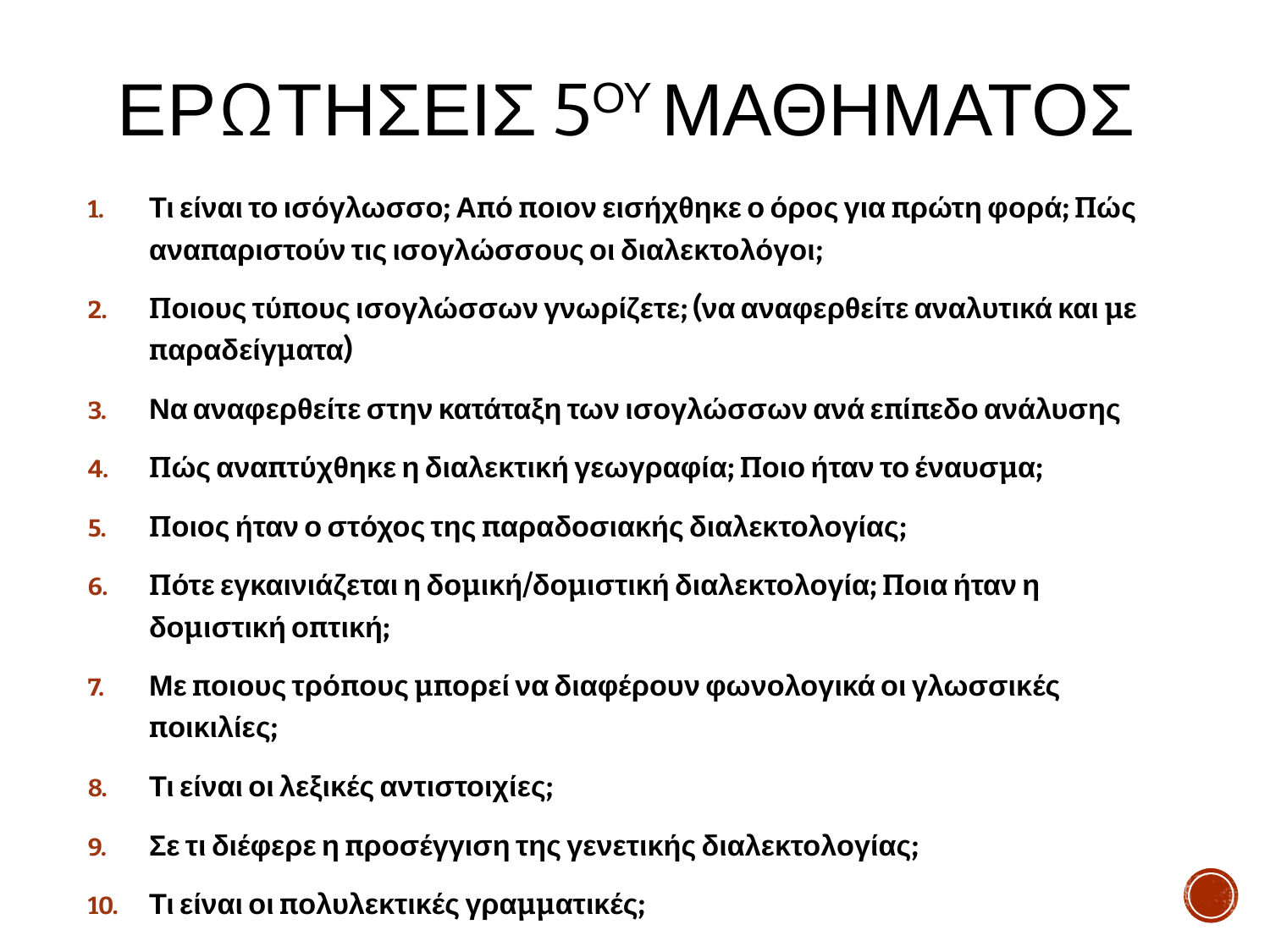

# ΕΡΩΤΗΣΕΙΣ 5ου Μαθηματοσ
Τι είναι το ισόγλωσσο; Από ποιον εισήχθηκε ο όρος για πρώτη φορά; Πώς αναπαριστούν τις ισογλώσσους οι διαλεκτολόγοι;
Ποιους τύπους ισογλώσσων γνωρίζετε; (να αναφερθείτε αναλυτικά και με παραδείγματα)
Να αναφερθείτε στην κατάταξη των ισογλώσσων ανά επίπεδο ανάλυσης
Πώς αναπτύχθηκε η διαλεκτική γεωγραφία; Ποιο ήταν το έναυσμα;
Ποιος ήταν ο στόχος της παραδοσιακής διαλεκτολογίας;
Πότε εγκαινιάζεται η δομική/δομιστική διαλεκτολογία; Ποια ήταν η δομιστική οπτική;
Με ποιους τρόπους μπορεί να διαφέρουν φωνολογικά οι γλωσσικές ποικιλίες;
Τι είναι οι λεξικές αντιστοιχίες;
Σε τι διέφερε η προσέγγιση της γενετικής διαλεκτολογίας;
Τι είναι οι πολυλεκτικές γραμματικές;